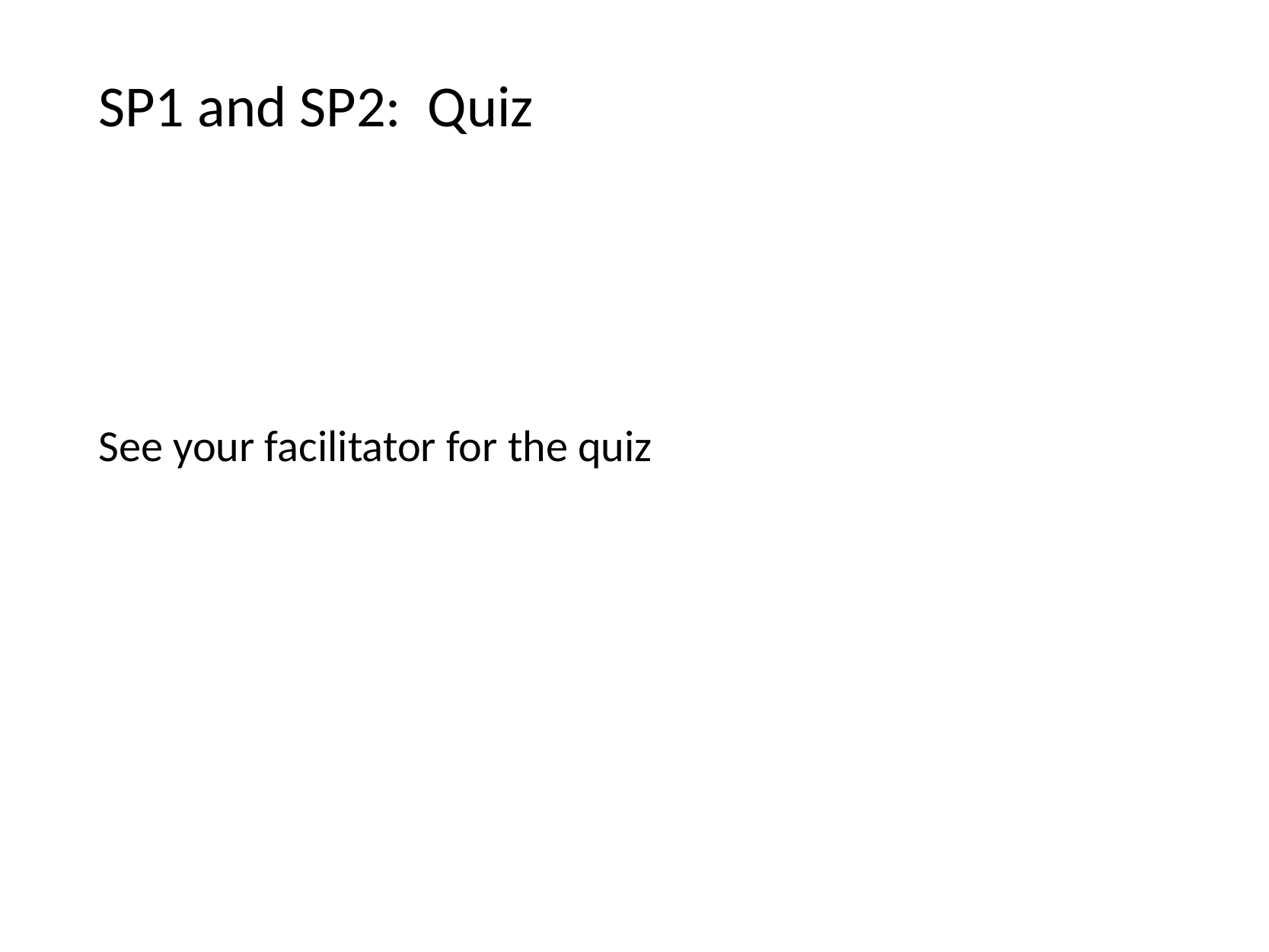

# SP1 and SP2:  Quiz

See your facilitator for the quiz